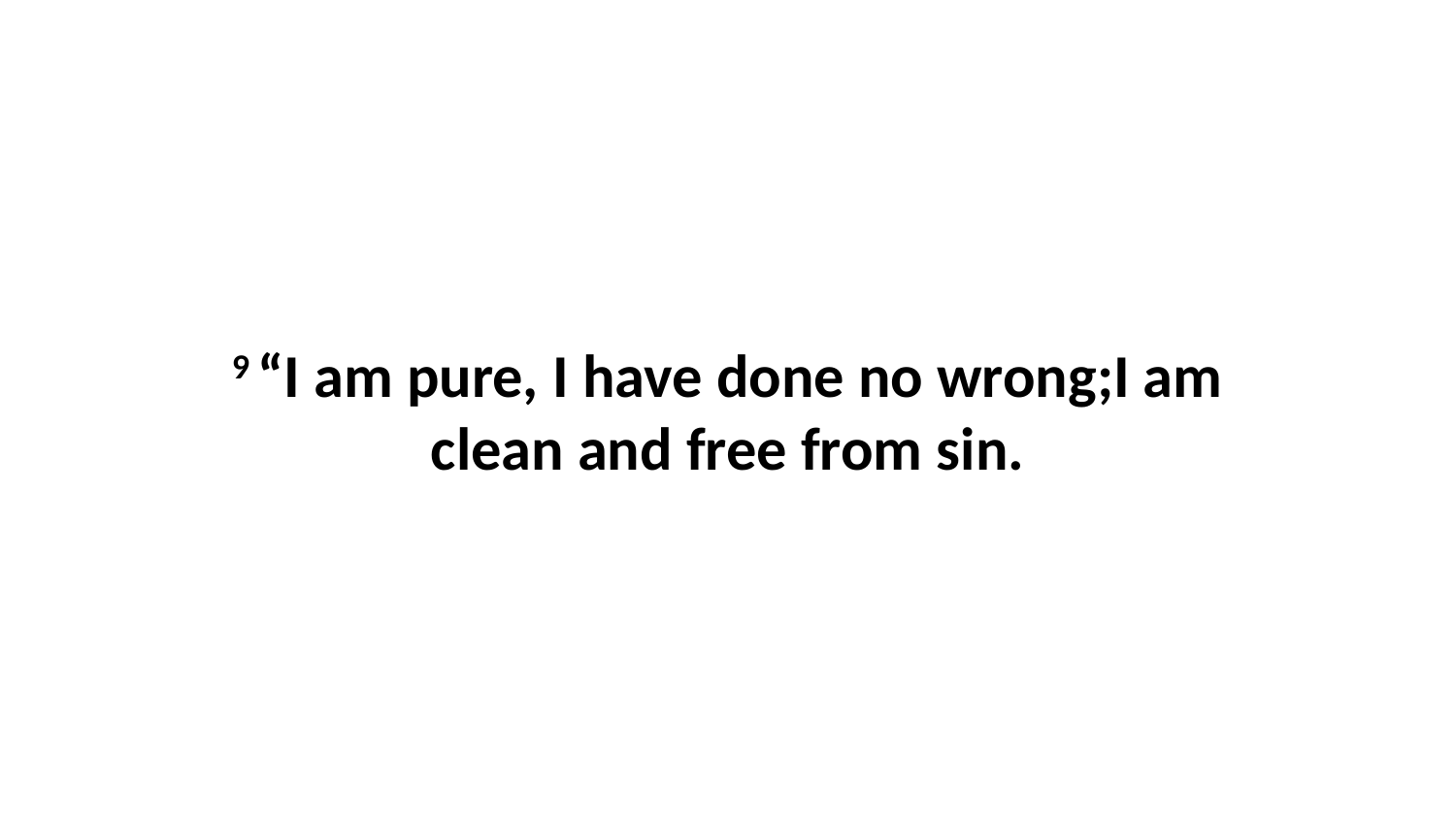

9 “I am pure, I have done no wrong;I am clean and free from sin.